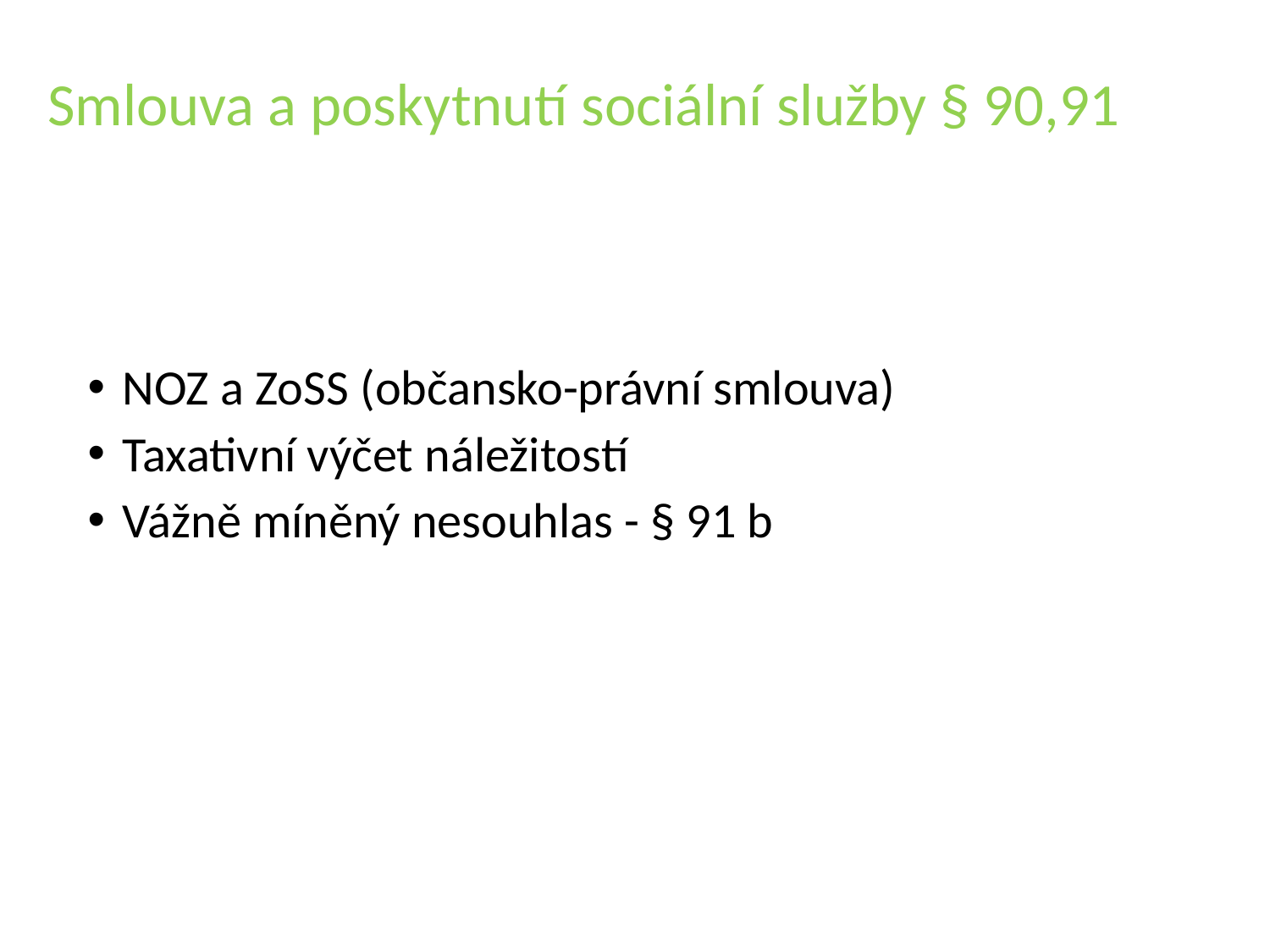

# Smlouva a poskytnutí sociální služby § 90,91
 NOZ a ZoSS (občansko-právní smlouva)
 Taxativní výčet náležitostí
 Vážně míněný nesouhlas - § 91 b